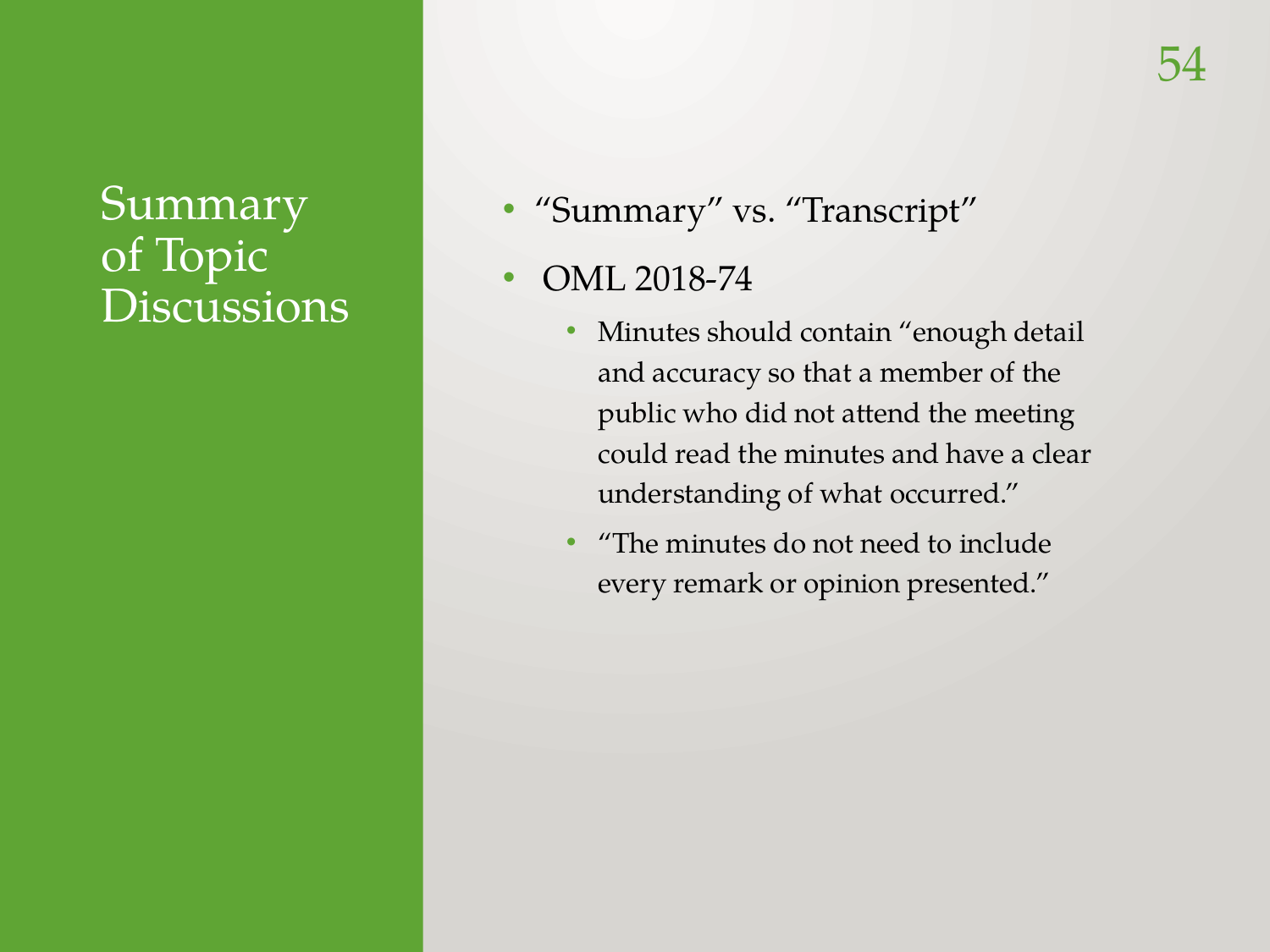

54
# Summary of Topic Discussions
“Summary” vs. “Transcript”
 OML 2018-74
Minutes should contain “enough detail and accuracy so that a member of the public who did not attend the meeting could read the minutes and have a clear understanding of what occurred.”
“The minutes do not need to include every remark or opinion presented.”